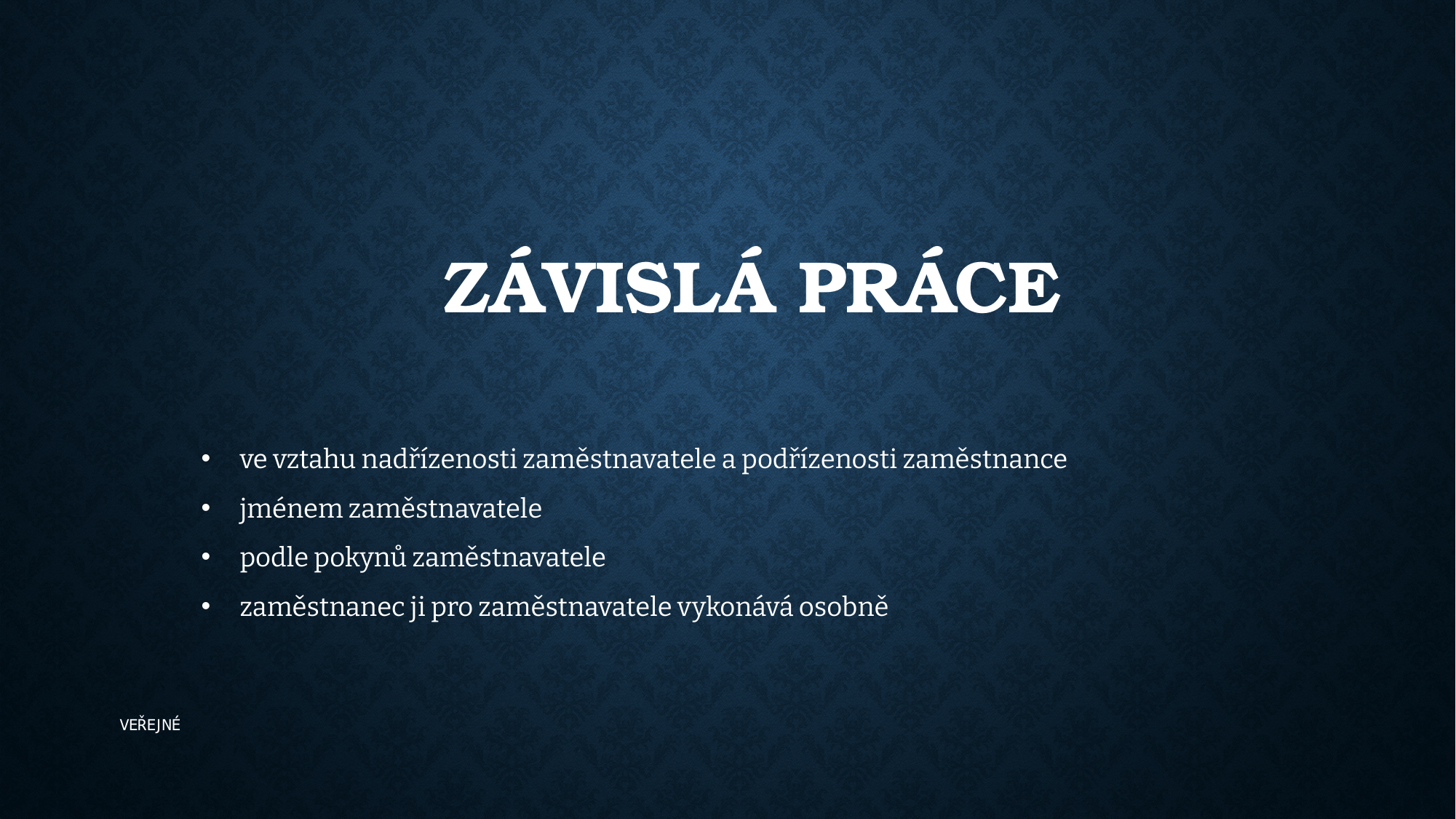

# Závislá práce
ve vztahu nadřízenosti zaměstnavatele a podřízenosti zaměstnance
jménem zaměstnavatele
podle pokynů zaměstnavatele
zaměstnanec ji pro zaměstnavatele vykonává osobně
​﻿VEŘEJNÉ﻿​